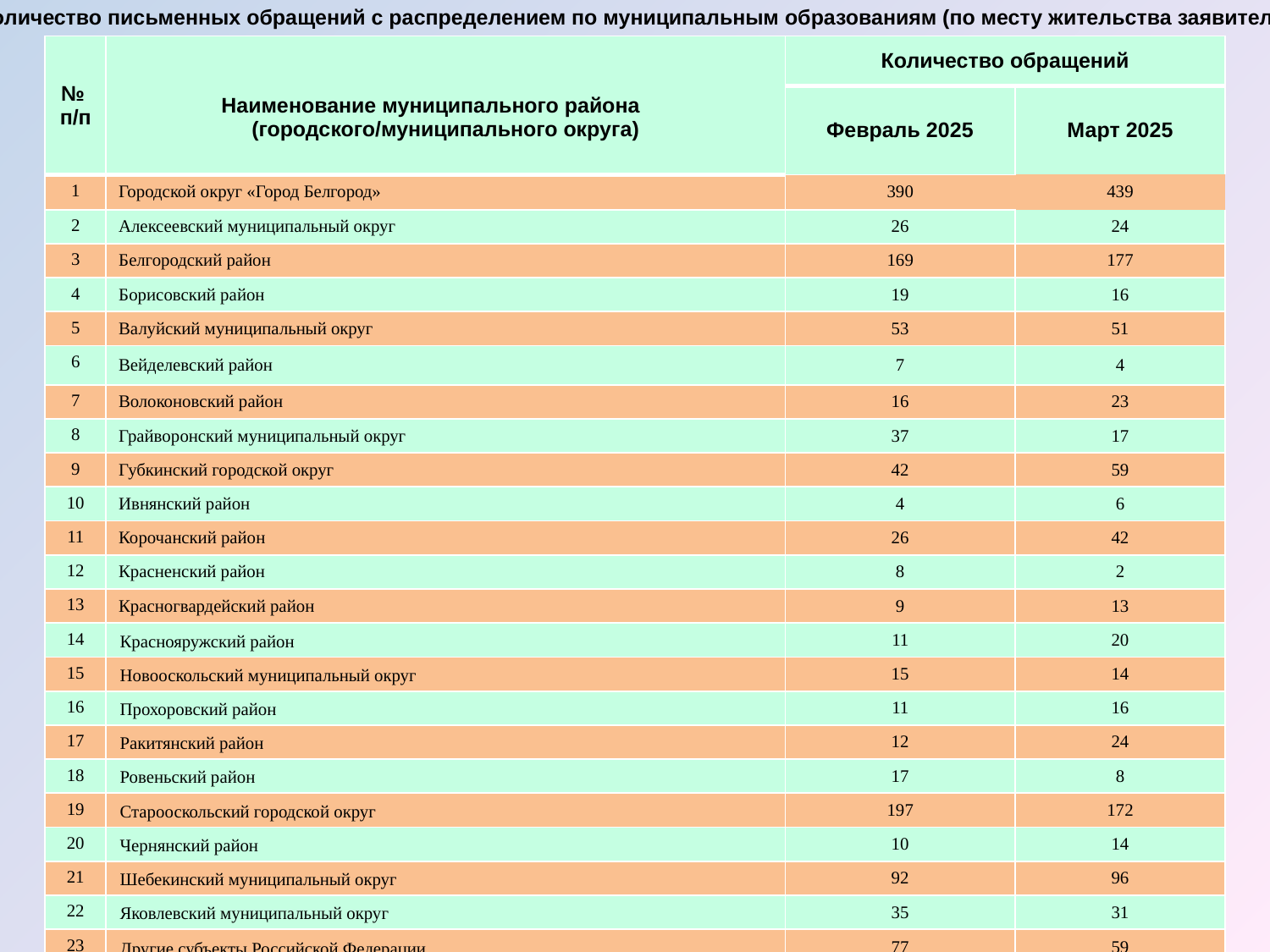

Количество письменных обращений с распределением по муниципальным образованиям (по месту жительства заявителей)
| № п/п | Наименование муниципального района (городского/муниципального округа) | Количество обращений |  |
| --- | --- | --- | --- |
|  |  | Февраль 2025 | Март 2025 |
| 1 | Городской округ «Город Белгород» | 390 | 439 |
| 2 | Алексеевский муниципальный округ | 26 | 24 |
| 3 | Белгородский район | 169 | 177 |
| 4 | Борисовский район | 19 | 16 |
| 5 | Валуйский муниципальный округ | 53 | 51 |
| 6 | Вейделевский район | 7 | 4 |
| 7 | Волоконовский район | 16 | 23 |
| 8 | Грайворонский муниципальный округ | 37 | 17 |
| 9 | Губкинский городской округ | 42 | 59 |
| 10 | Ивнянский район | 4 | 6 |
| 11 | Корочанский район | 26 | 42 |
| 12 | Красненский район | 8 | 2 |
| 13 | Красногвардейский район | 9 | 13 |
| 14 | Краснояружский район | 11 | 20 |
| 15 | Новооскольский муниципальный округ | 15 | 14 |
| 16 | Прохоровский район | 11 | 16 |
| 17 | Ракитянский район | 12 | 24 |
| 18 | Ровеньский район | 17 | 8 |
| 19 | Старооскольский городской округ | 197 | 172 |
| 20 | Чернянский район | 10 | 14 |
| 21 | Шебекинский муниципальный округ | 92 | 96 |
| 22 | Яковлевский муниципальный округ | 35 | 31 |
| 23 | Другие субъекты Российской Федерации | 77 | 59 |